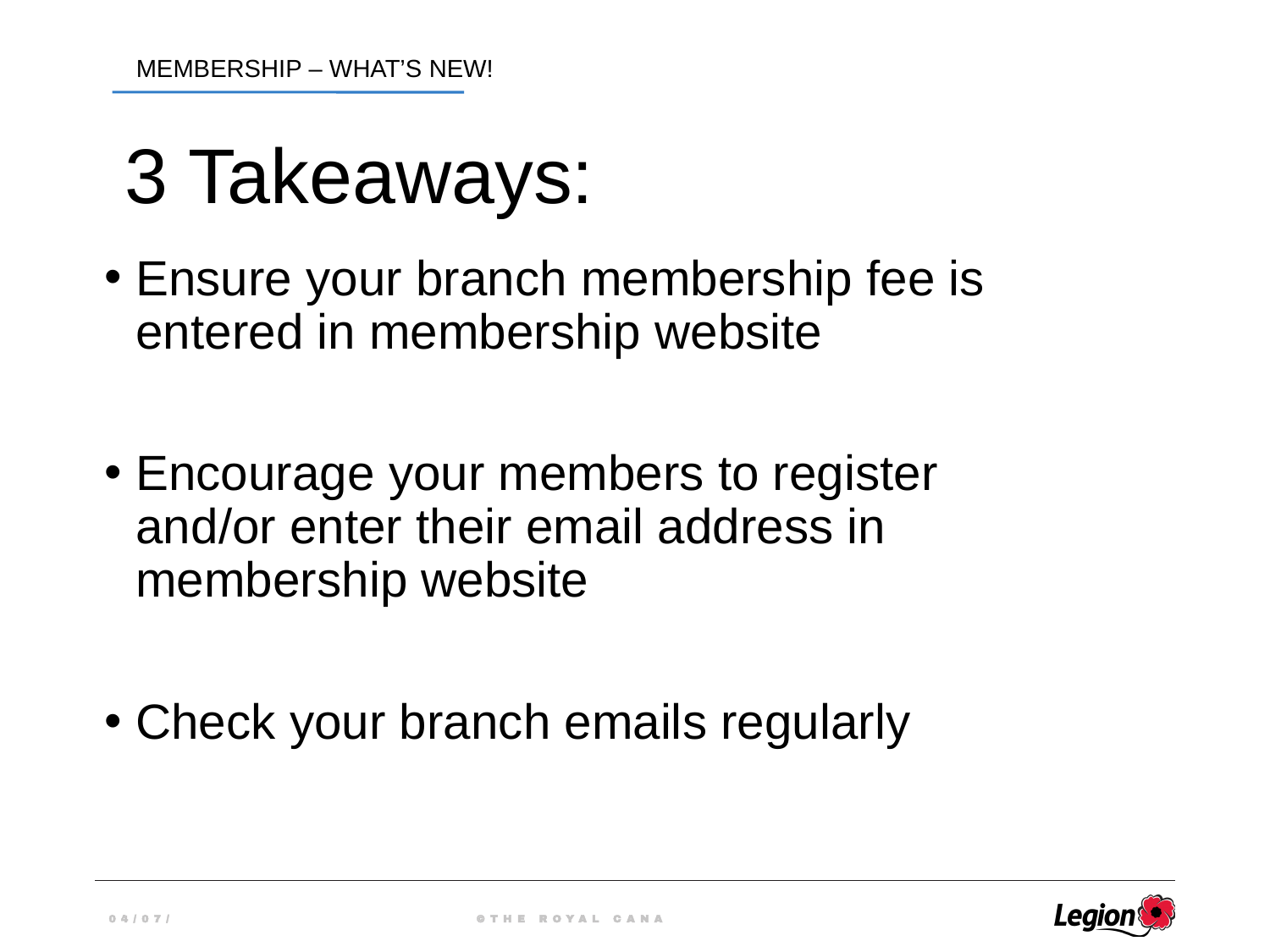

# 3 Takeaways:
Ensure your branch membership fee is entered in membership website

Encourage your members to register and/or enter their email address in membership website

Check your branch emails regularly